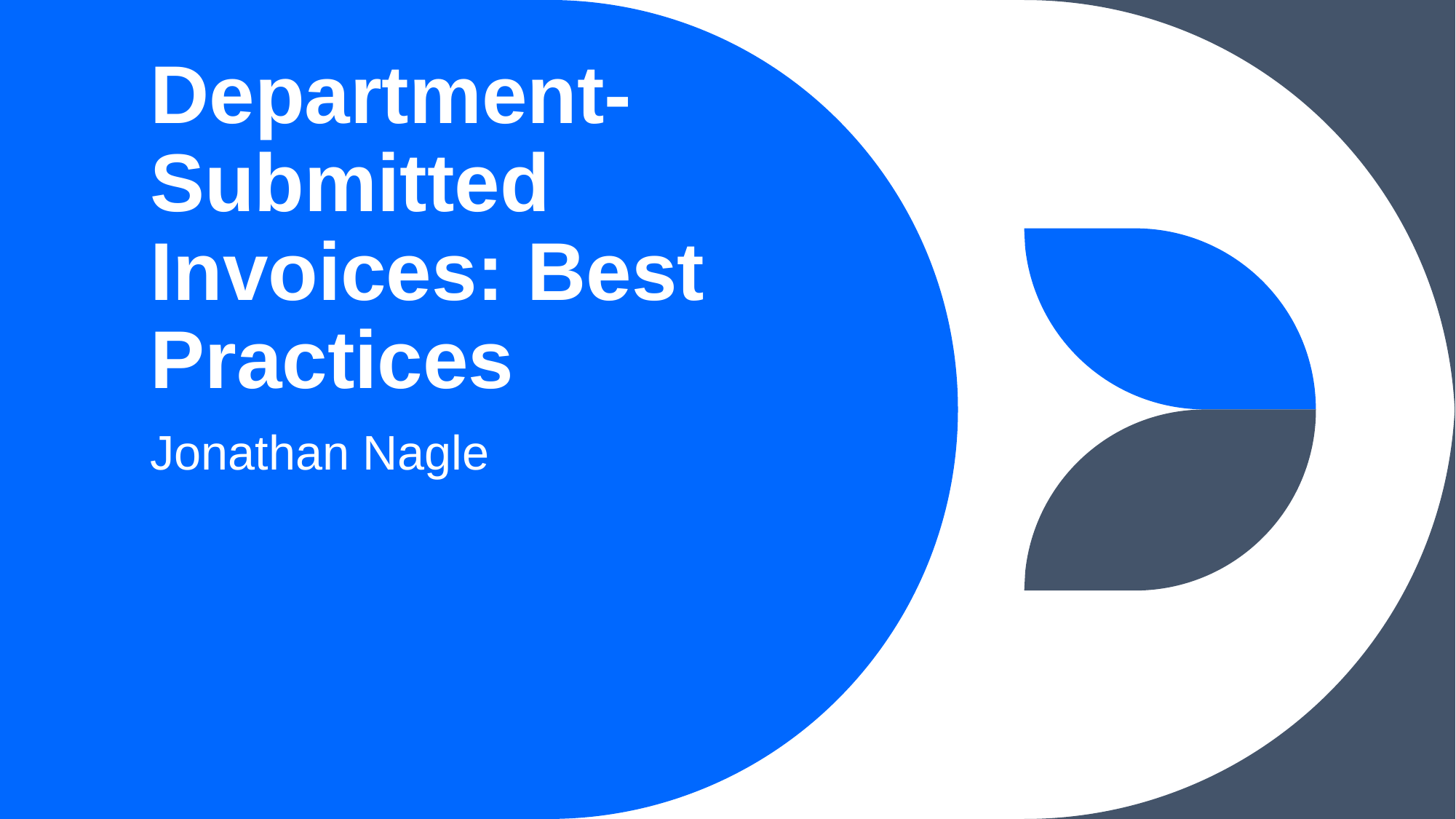

# Department-Submitted Invoices: Best Practices
Jonathan Nagle